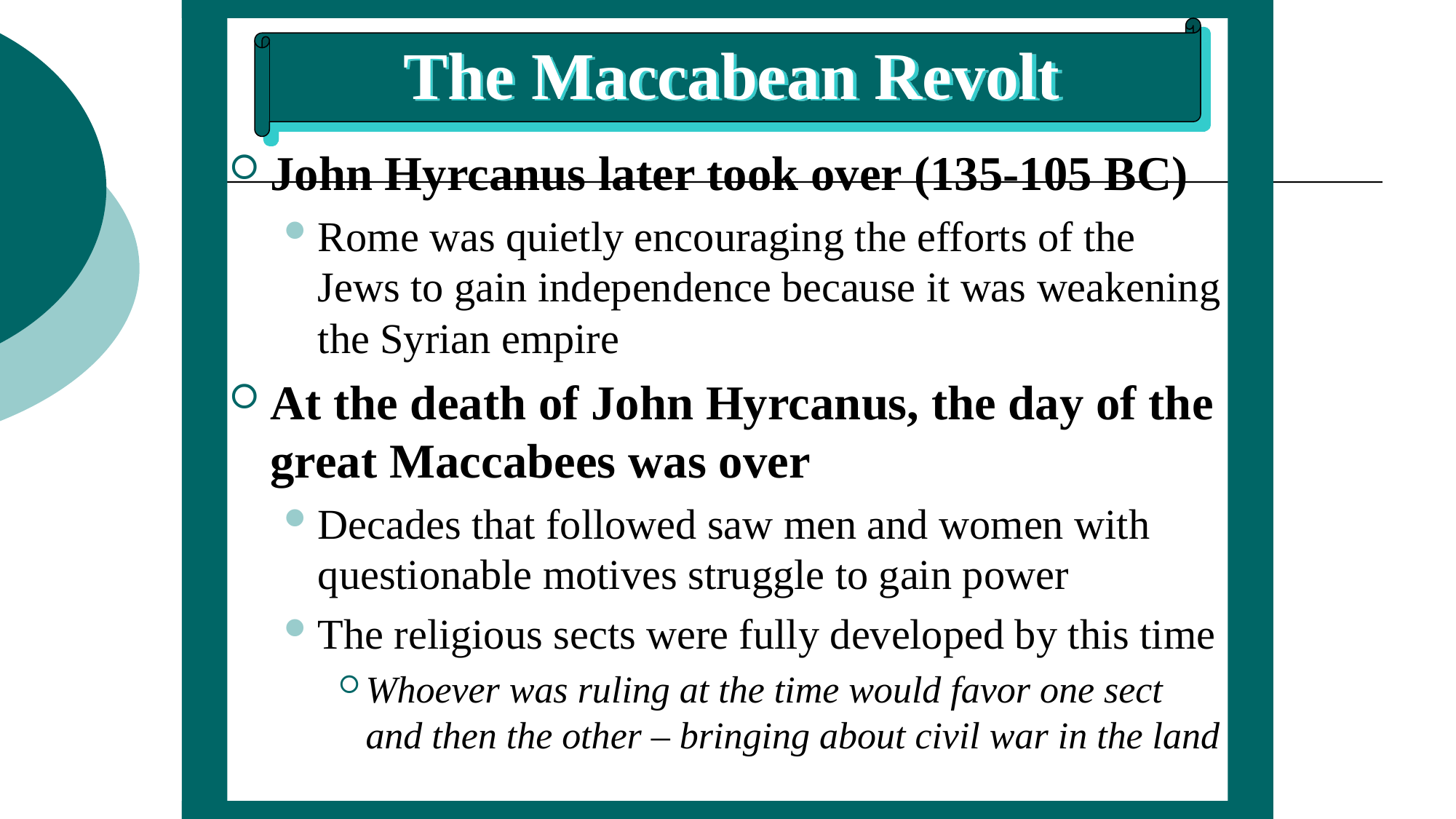

# The Maccabean Revolt
John Hyrcanus later took over (135-105 BC)
Rome was quietly encouraging the efforts of the Jews to gain independence because it was weakening the Syrian empire
At the death of John Hyrcanus, the day of the great Maccabees was over
Decades that followed saw men and women with questionable motives struggle to gain power
The religious sects were fully developed by this time
Whoever was ruling at the time would favor one sect and then the other – bringing about civil war in the land